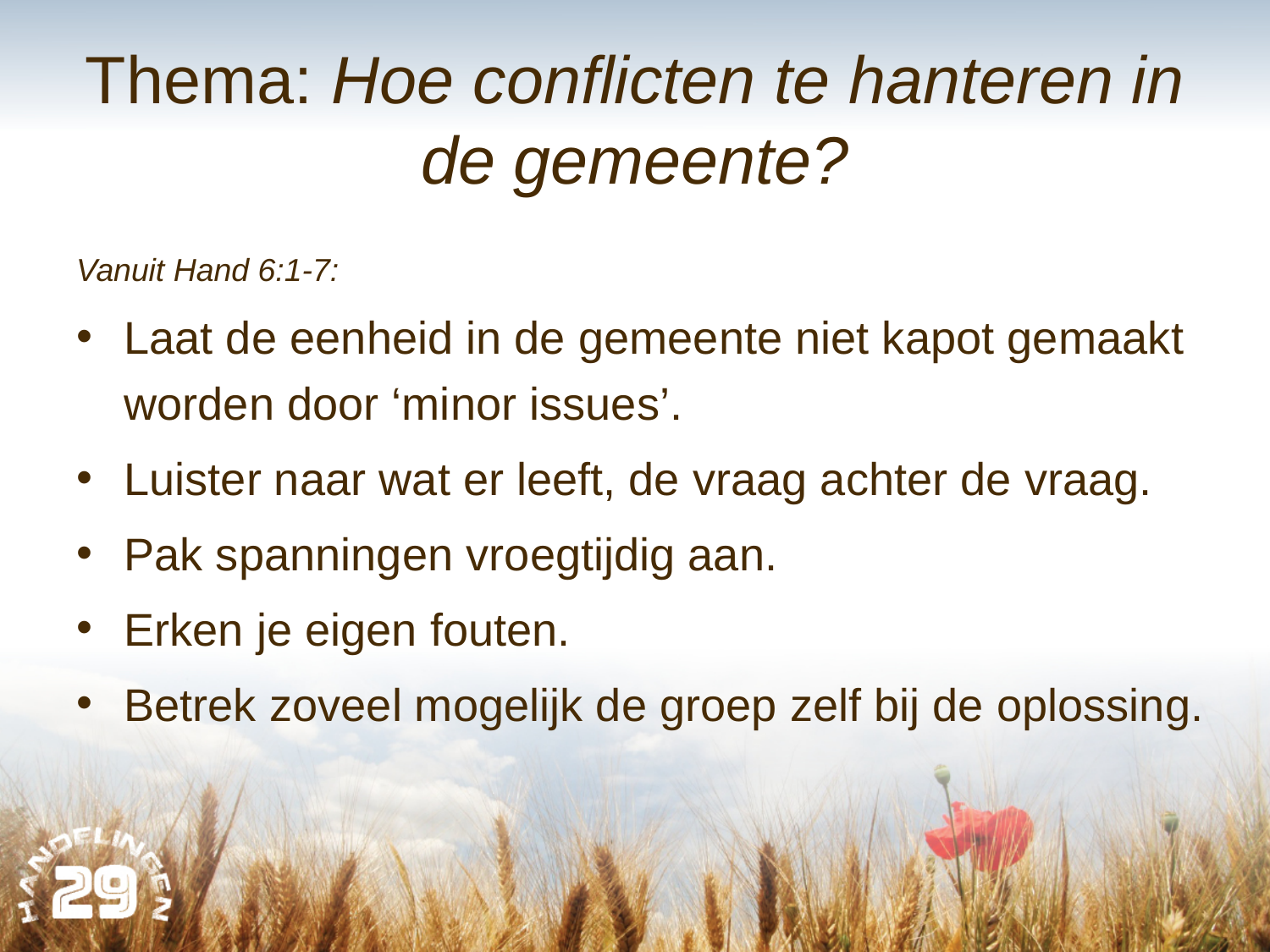

# Thema: Hoe conflicten te hanteren in de gemeente?
Vanuit Hand 6:1-7:
Laat de eenheid in de gemeente niet kapot gemaakt worden door ‘minor issues’.
Luister naar wat er leeft, de vraag achter de vraag.
Pak spanningen vroegtijdig aan.
Erken je eigen fouten.
Betrek zoveel mogelijk de groep zelf bij de oplossing.